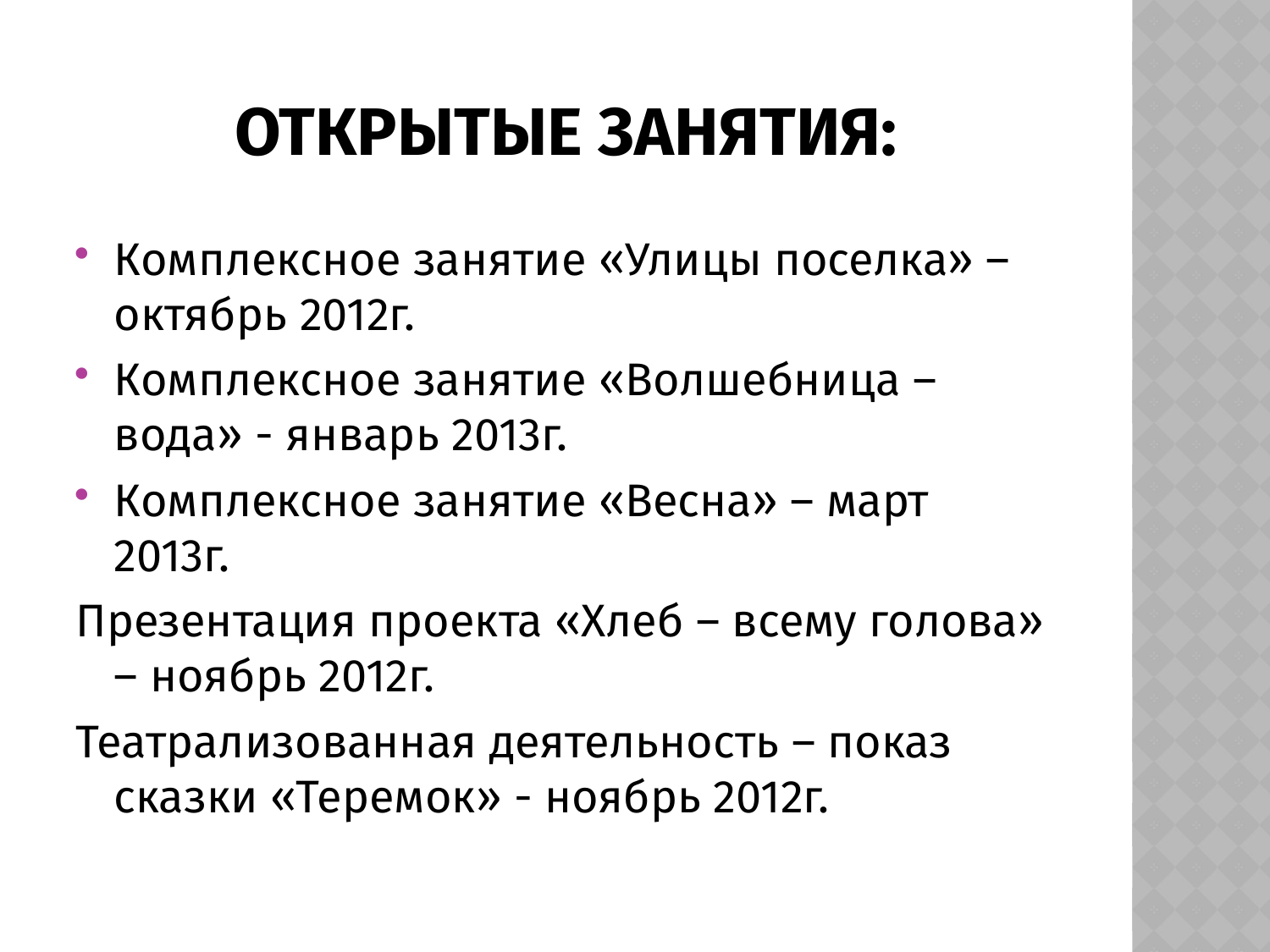

# Открытые занятия:
Комплексное занятие «Улицы поселка» – октябрь 2012г.
Комплексное занятие «Волшебница – вода» - январь 2013г.
Комплексное занятие «Весна» – март 2013г.
Презентация проекта «Хлеб – всему голова» – ноябрь 2012г.
Театрализованная деятельность – показ сказки «Теремок» - ноябрь 2012г.